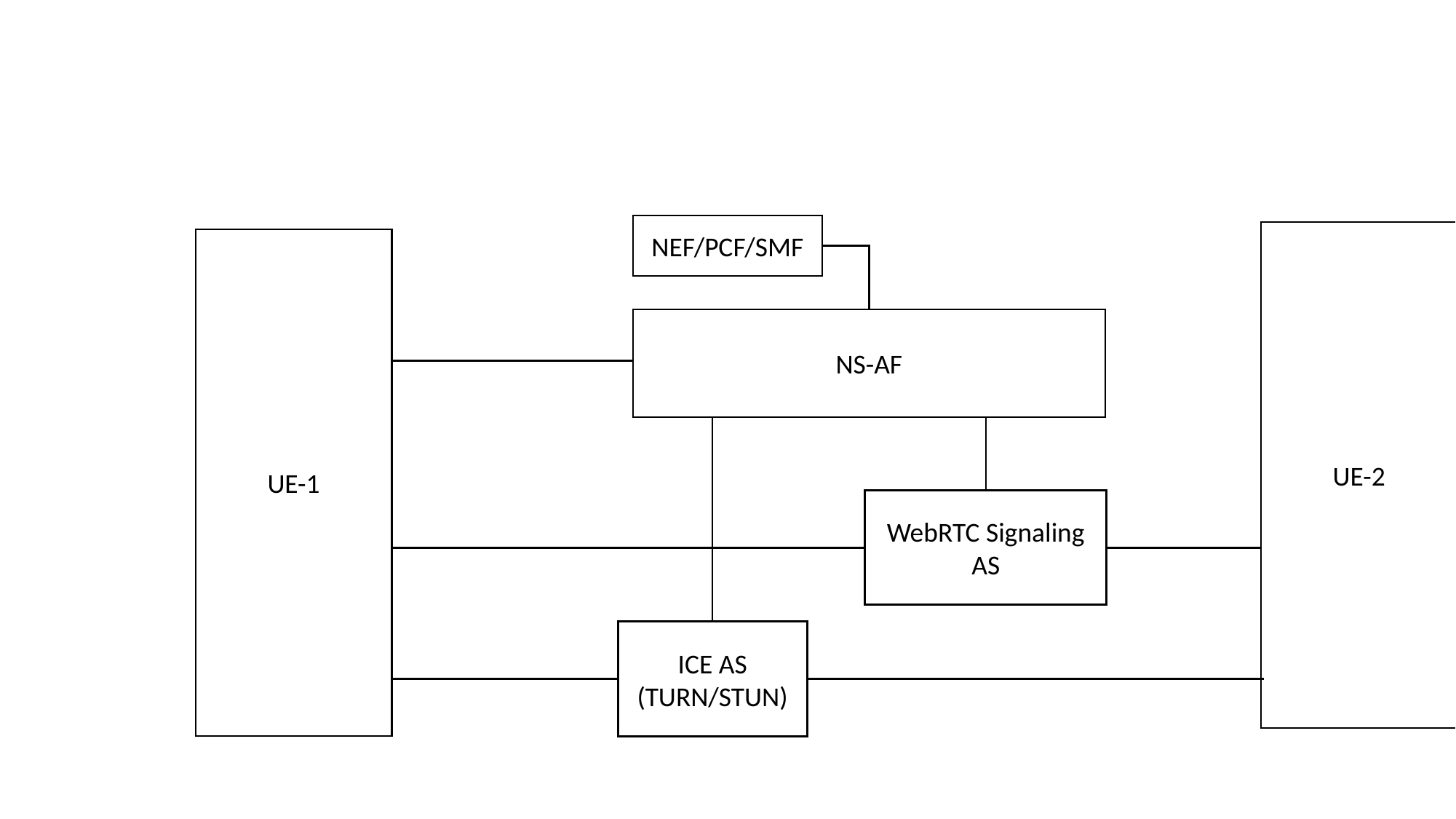

NEF/PCF/SMF
UE-2
UE-1
NS-AF
WebRTC Signaling
AS
ICE AS
(TURN/STUN)